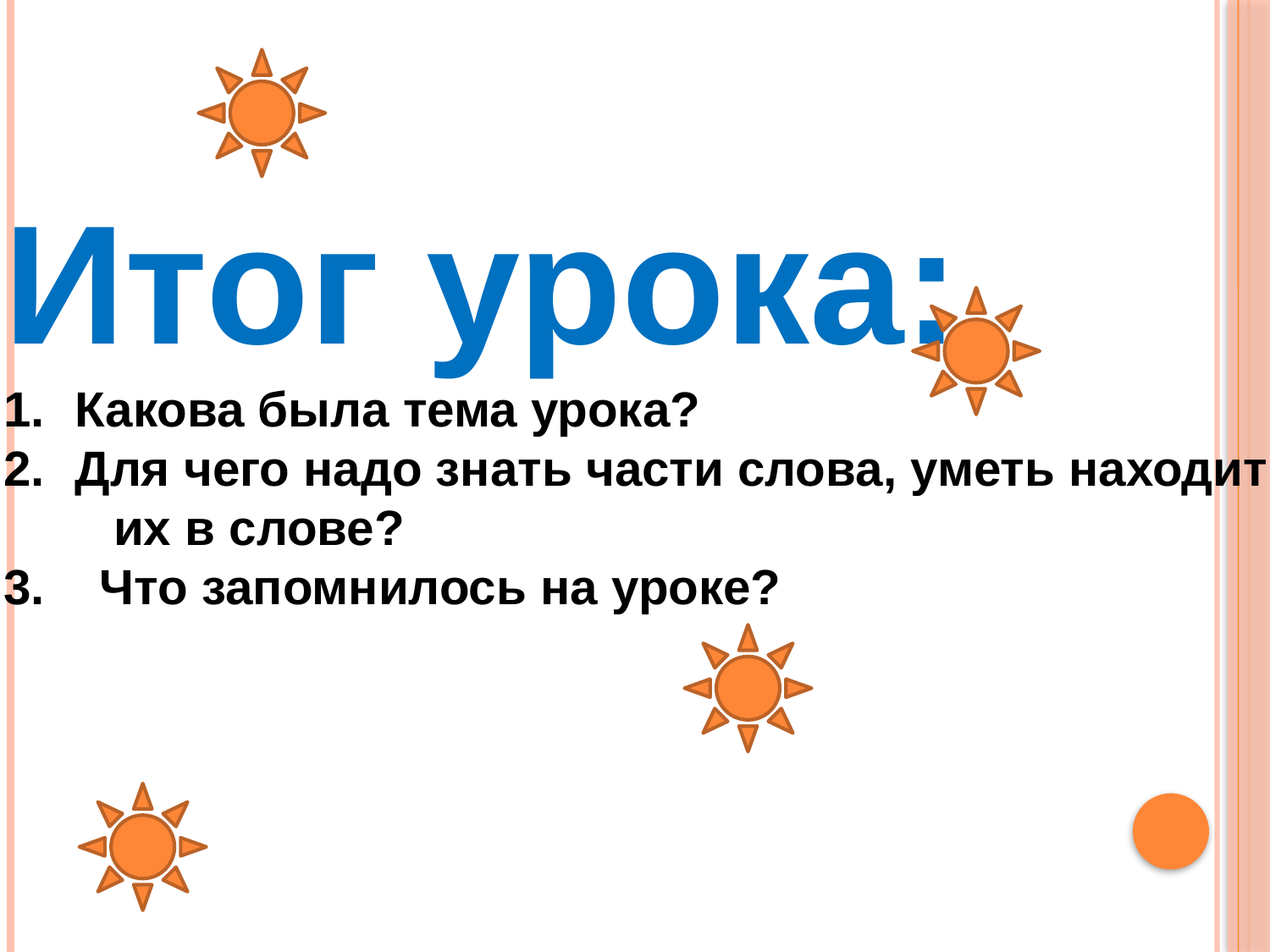

Итог урока:
Какова была тема урока?
Для чего надо знать части слова, уметь находить
        их в слове?
3.    Что запомнилось на уроке?